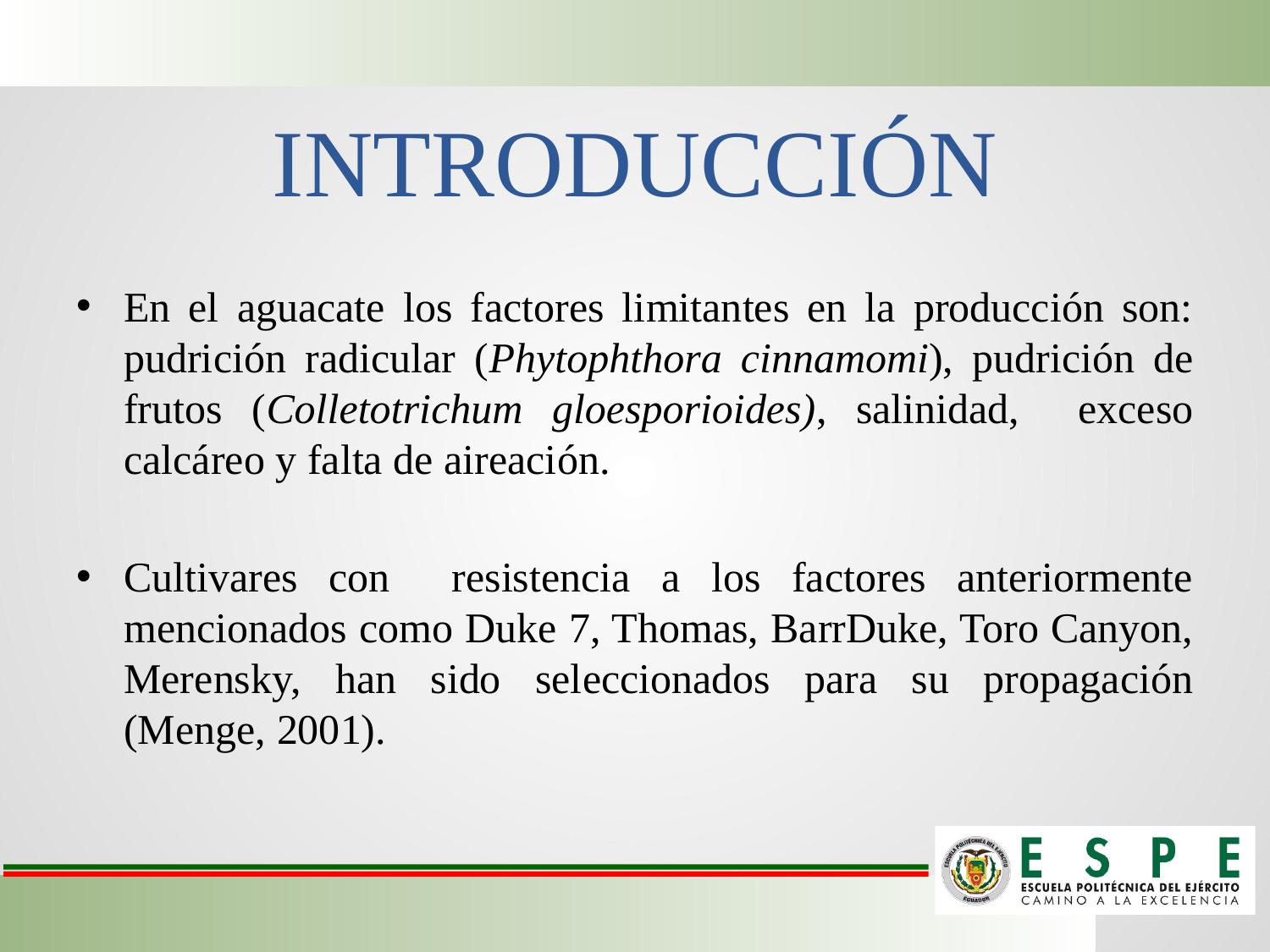

# INTRODUCCIÓN

En el aguacate los factores limitantes en la producción son: pudrición radicular (Phytophthora cinnamomi), pudrición de frutos (Colletotrichum gloesporioides), salinidad,  exceso calcáreo y falta de aireación.

Cultivares con  resistencia a los factores anteriormente mencionados como Duke 7, Thomas, BarrDuke, Toro Canyon, Merensky, han sido seleccionados para su propagación (Menge, 2001).